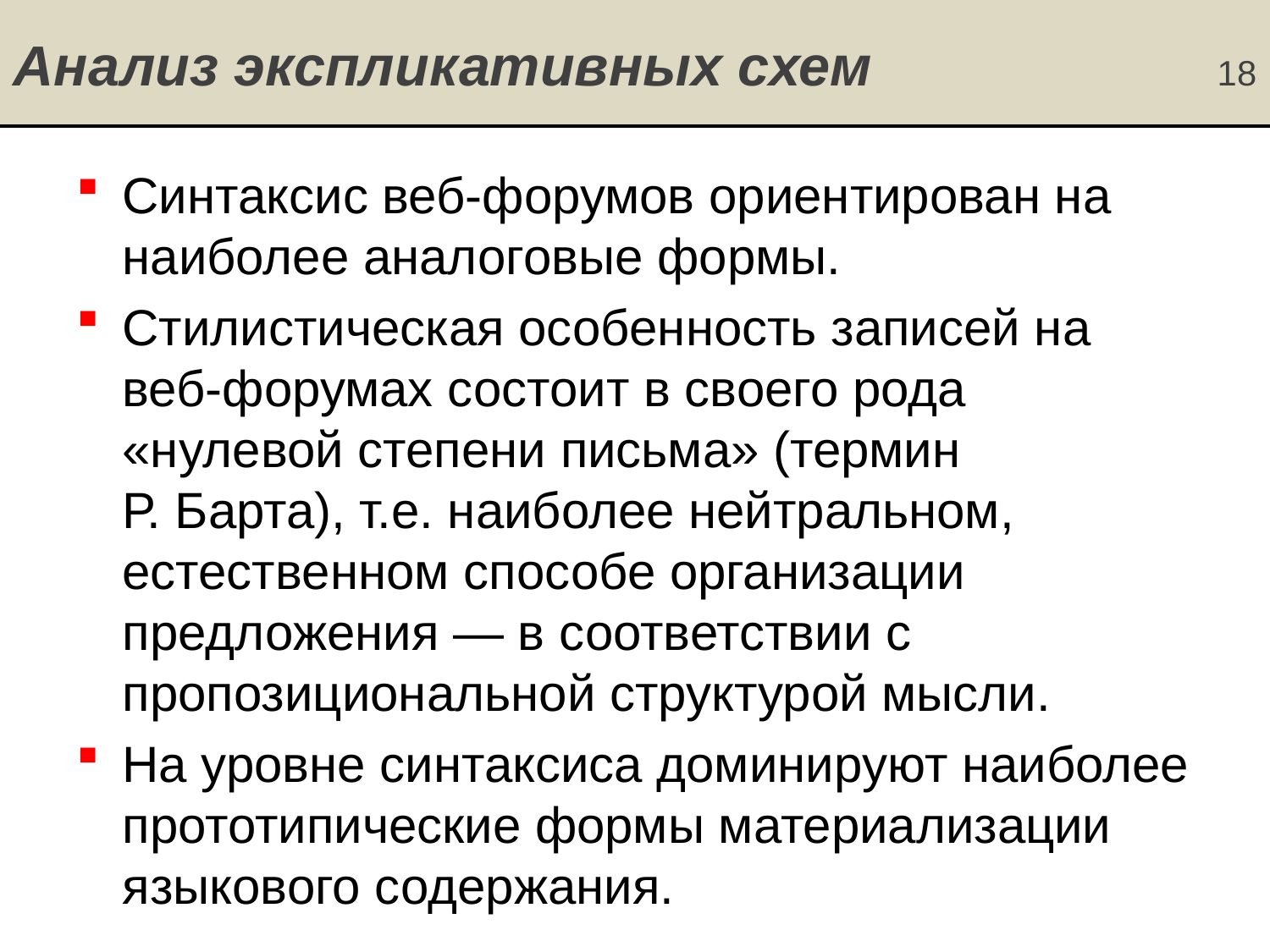

# Анализ экспликативных схем                      18
Синтаксис веб-форумов ориентирован на наиболее аналоговые формы.
Стилистическая особенность записей на веб-форумах состоит в своего рода «нулевой степени письма» (термин Р. Барта), т.е. наиболее нейтральном, естественном способе организации предложения — в соответствии с пропозициональной структурой мысли.
На уровне синтаксиса доминируют наиболее прототипические формы материализации языкового содержания.